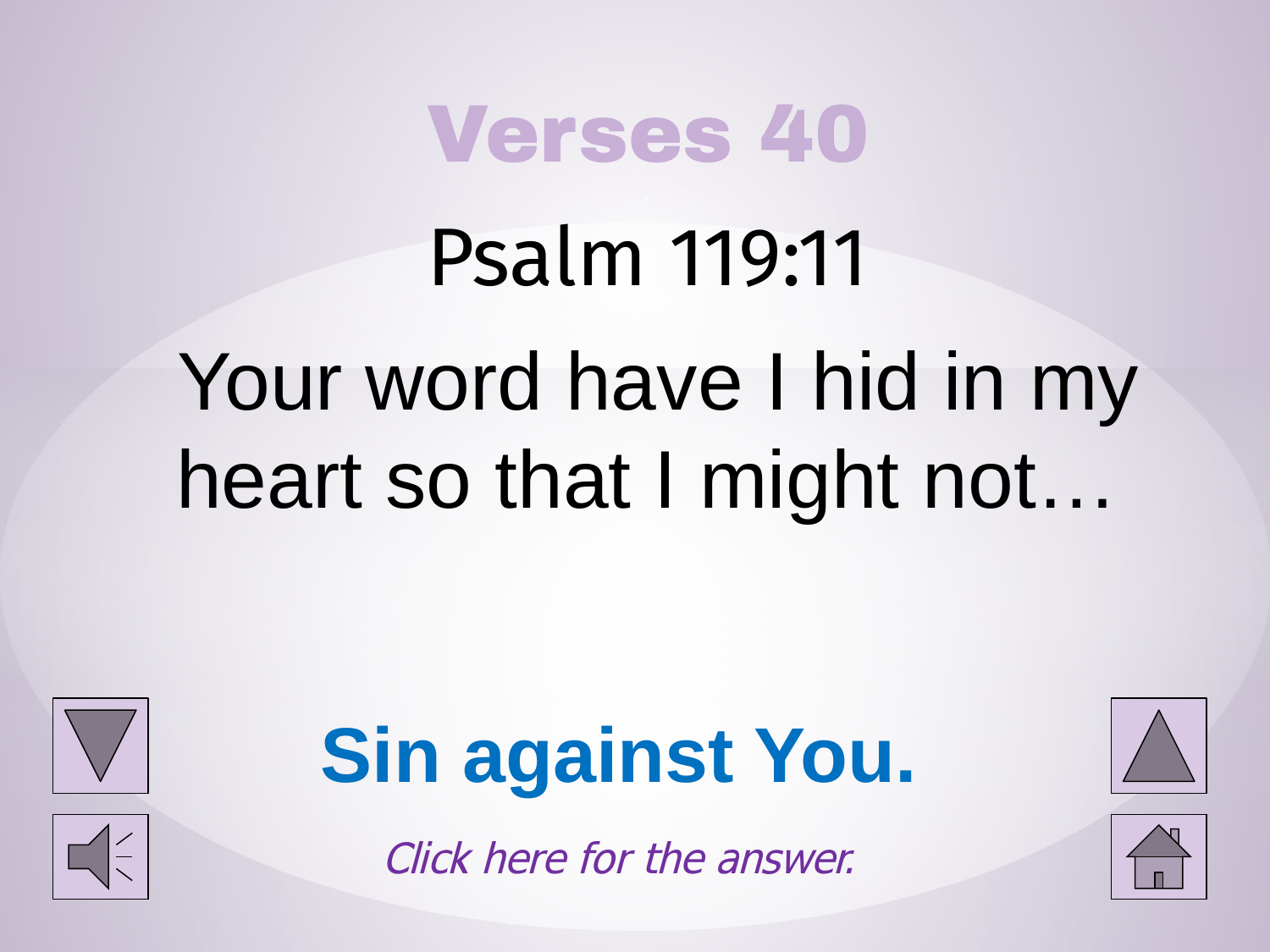

# Verses 40 . Psalm 119:11 . Your word have I hid in my heart so that I might not…

Sin against You.

Click here for the answer.